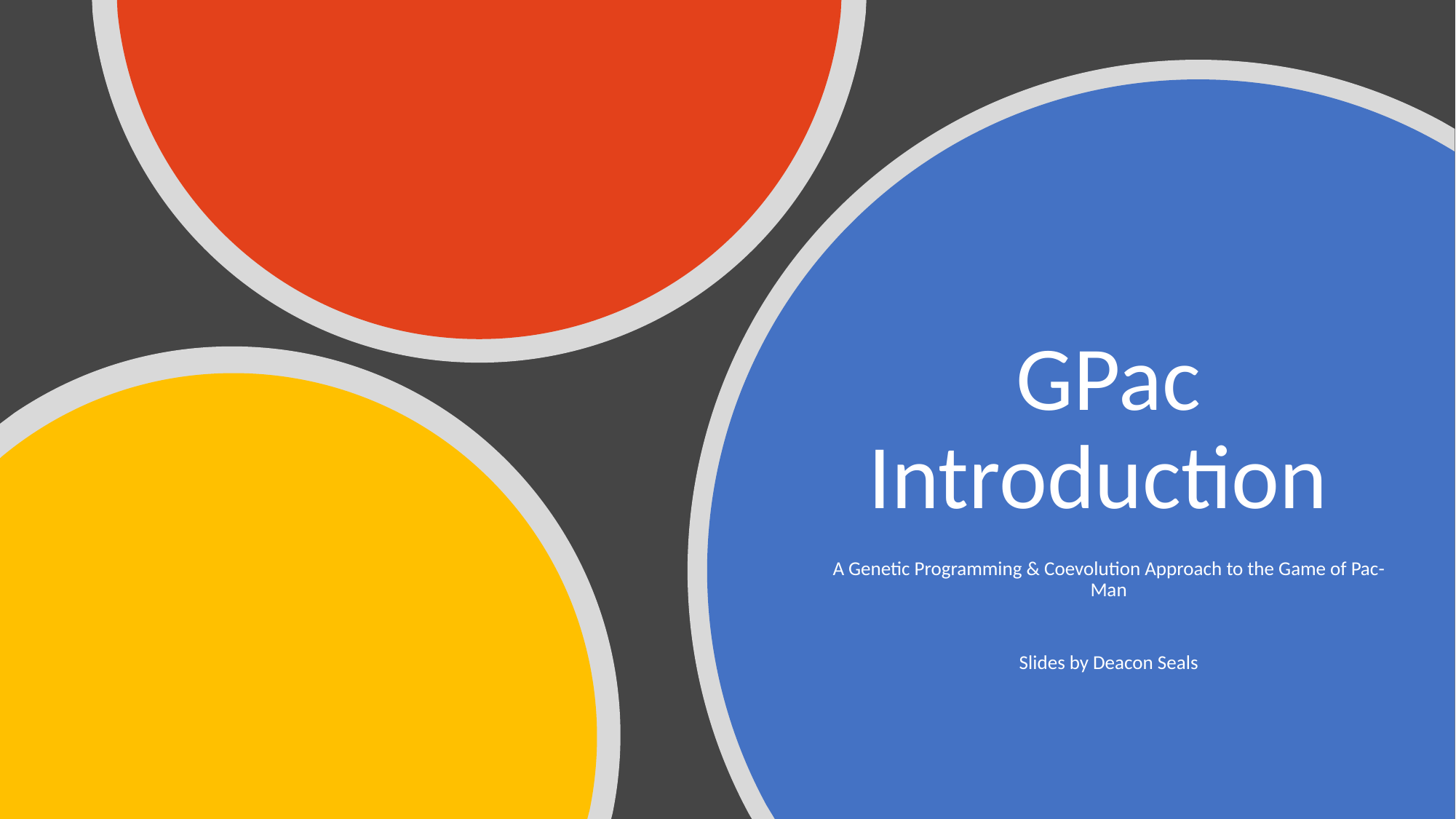

# GPac Introduction

A Genetic Programming & Coevolution Approach to the Game of Pac-Man

Slides by Deacon Seals